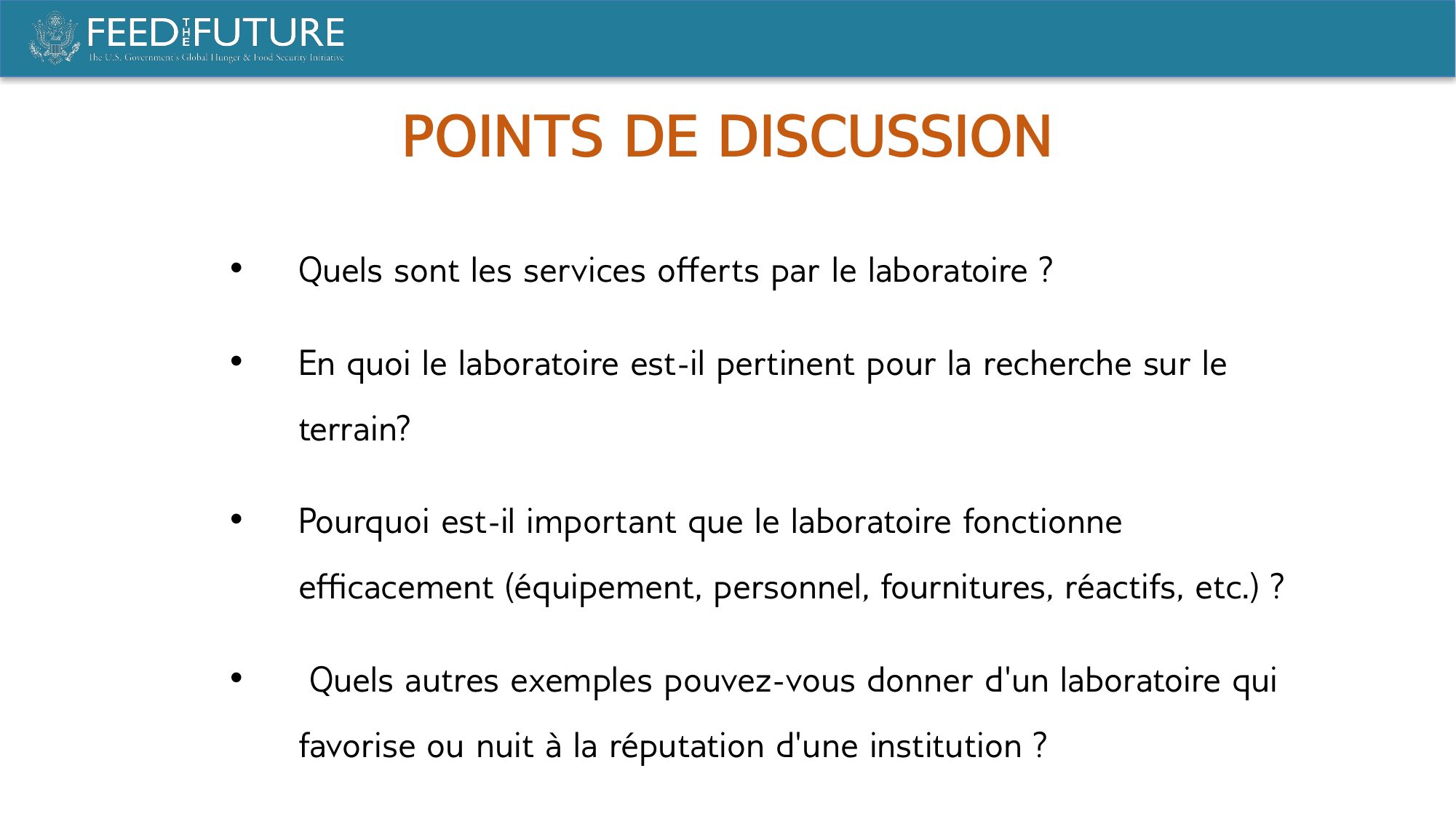

Points de discussion
Quels sont les services offerts par le laboratoire ?
En quoi le laboratoire est-il pertinent pour la recherche sur le terrain?
Pourquoi est-il important que le laboratoire fonctionne efficacement (équipement, personnel, fournitures, réactifs, etc.) ?
 Quels autres exemples pouvez-vous donner d'un laboratoire qui favorise ou nuit à la réputation d'une institution ?